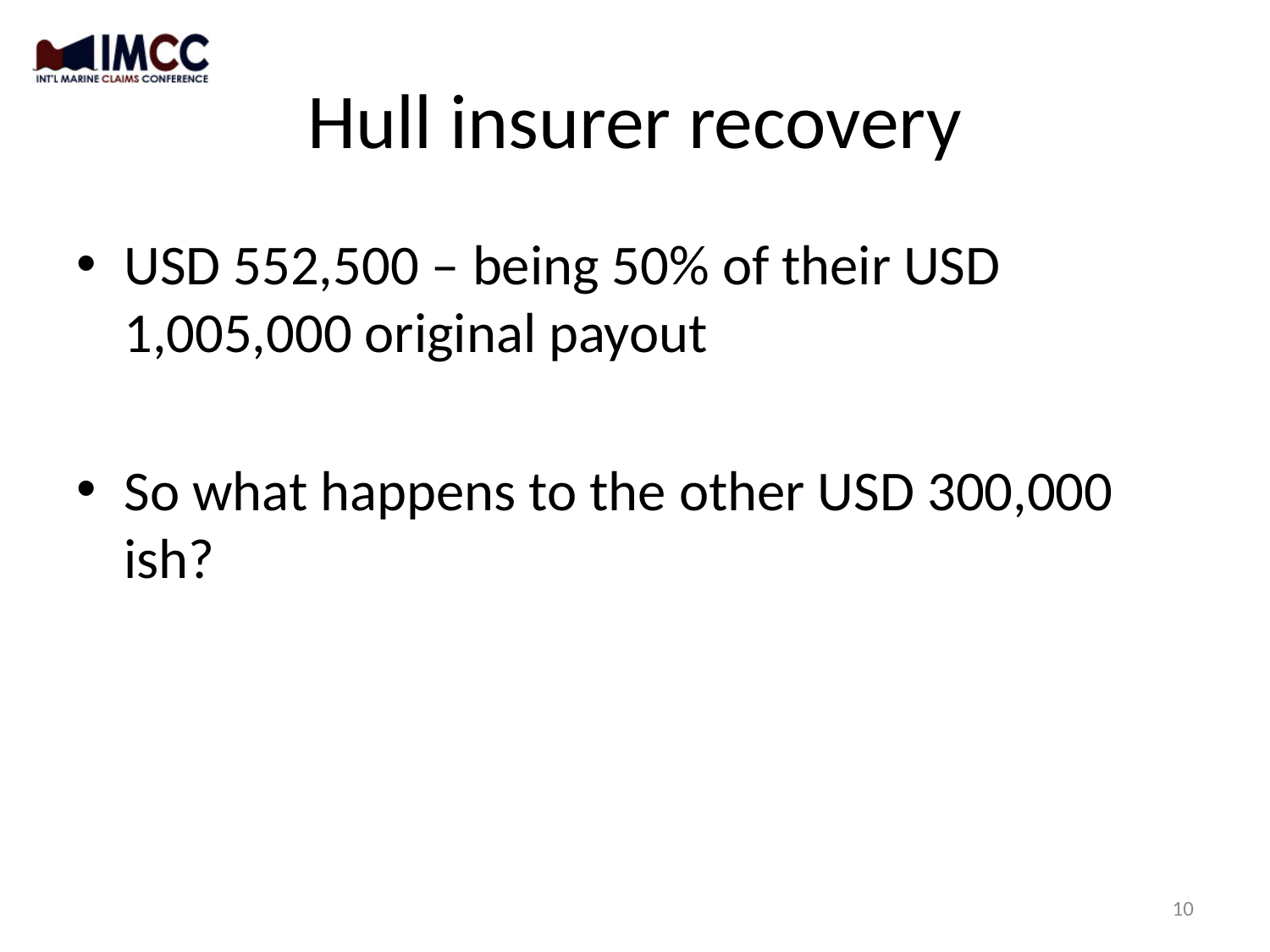

# Hull insurer recovery
USD 552,500 – being 50% of their USD 1,005,000 original payout

So what happens to the other USD 300,000 ish?
10